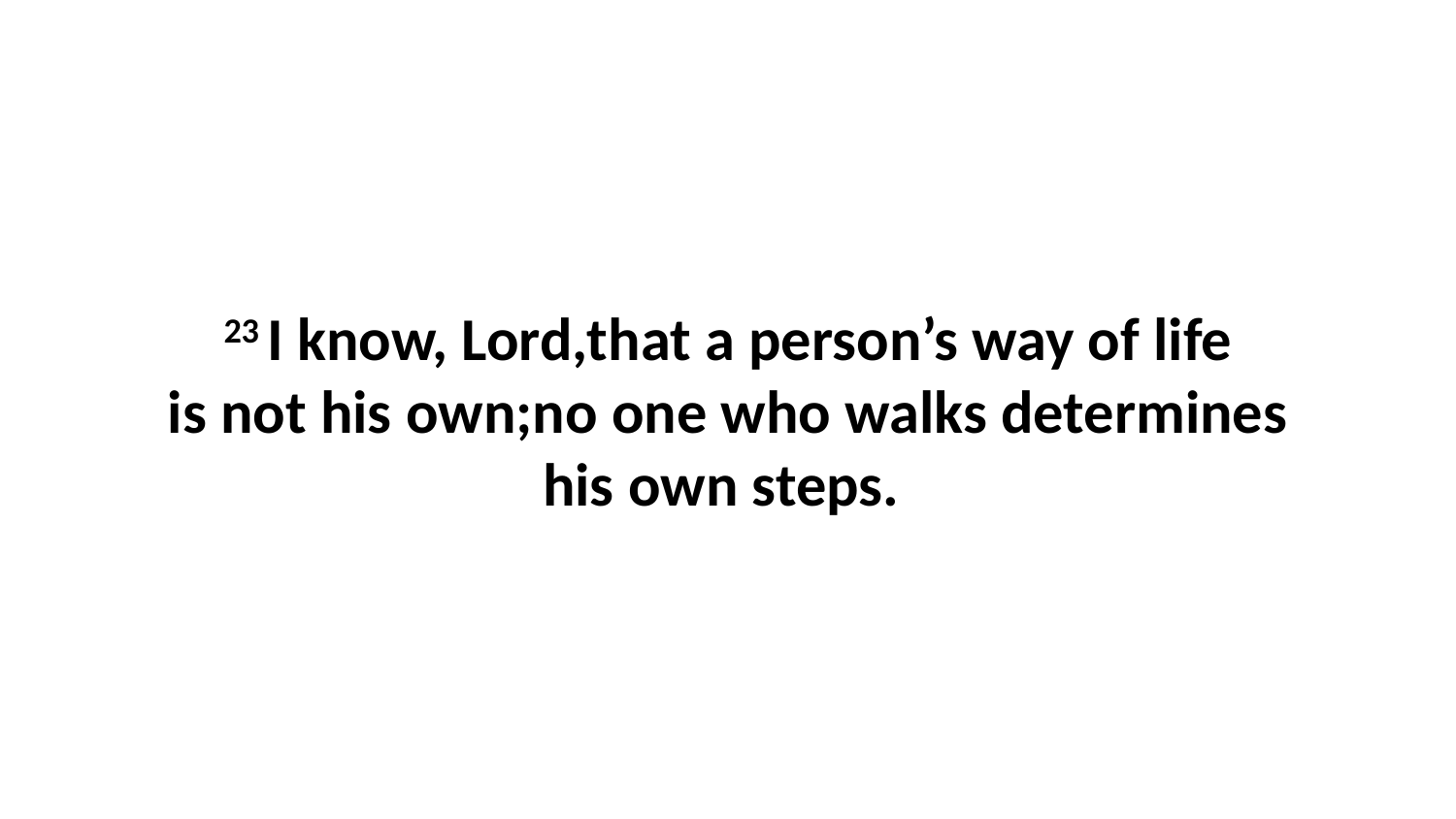

23 I know, Lord,that a person’s way of life is not his own;no one who walks determines his own steps.